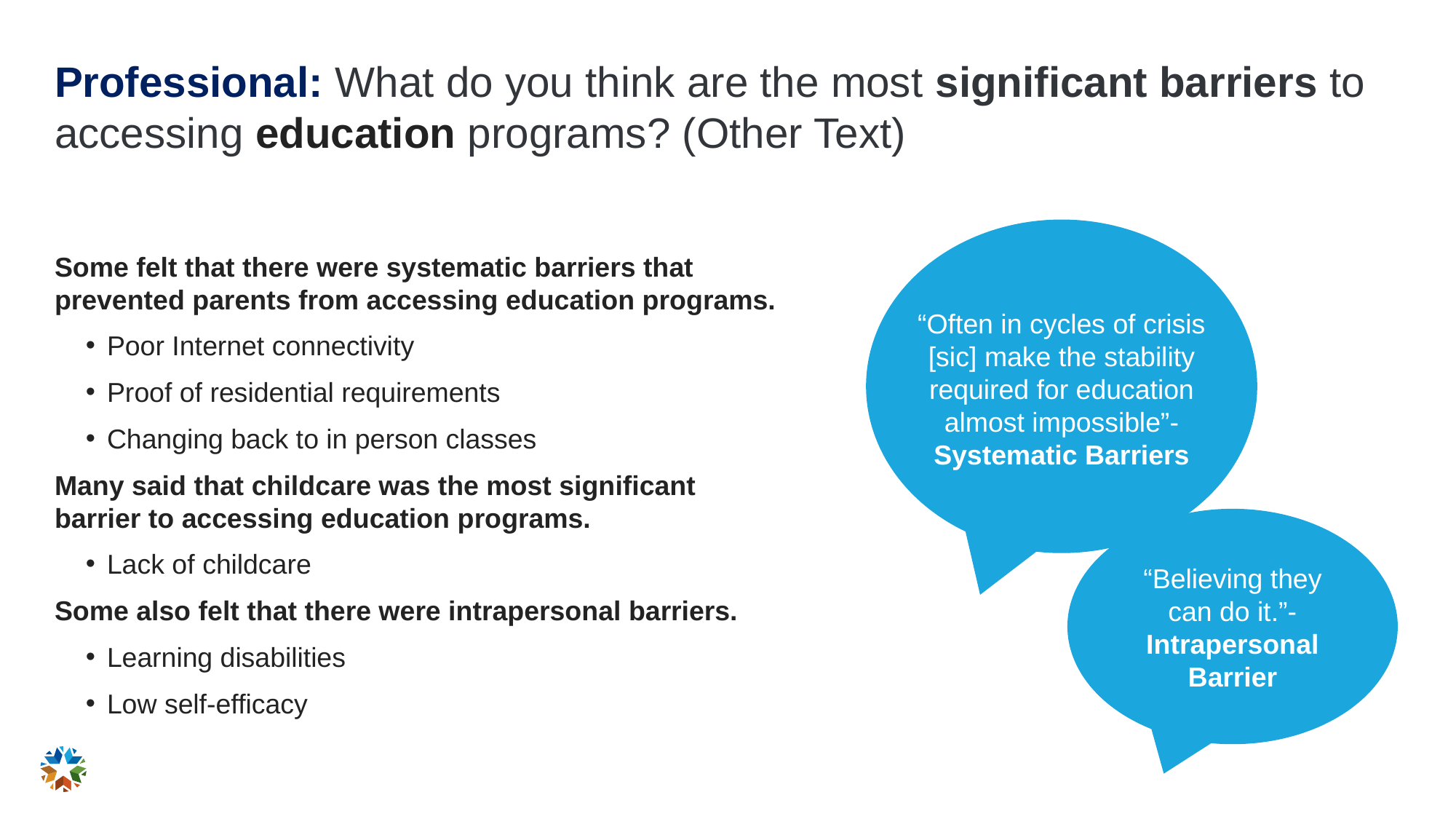

# Professional: What do you think are the most significant barriers to accessing education programs? (Other Text)

Some felt that there were systematic barriers that prevented parents from accessing education programs.
Poor Internet connectivity
Proof of residential requirements
Changing back to in person classes
Many said that childcare was the most significant barrier to accessing education programs.
Lack of childcare
Some also felt that there were intrapersonal barriers.
Learning disabilities
Low self-efficacy
“Often in cycles of crisis [sic] make the stability required for education almost impossible”-Systematic Barriers
“Believing they can do it.”- Intrapersonal Barrier